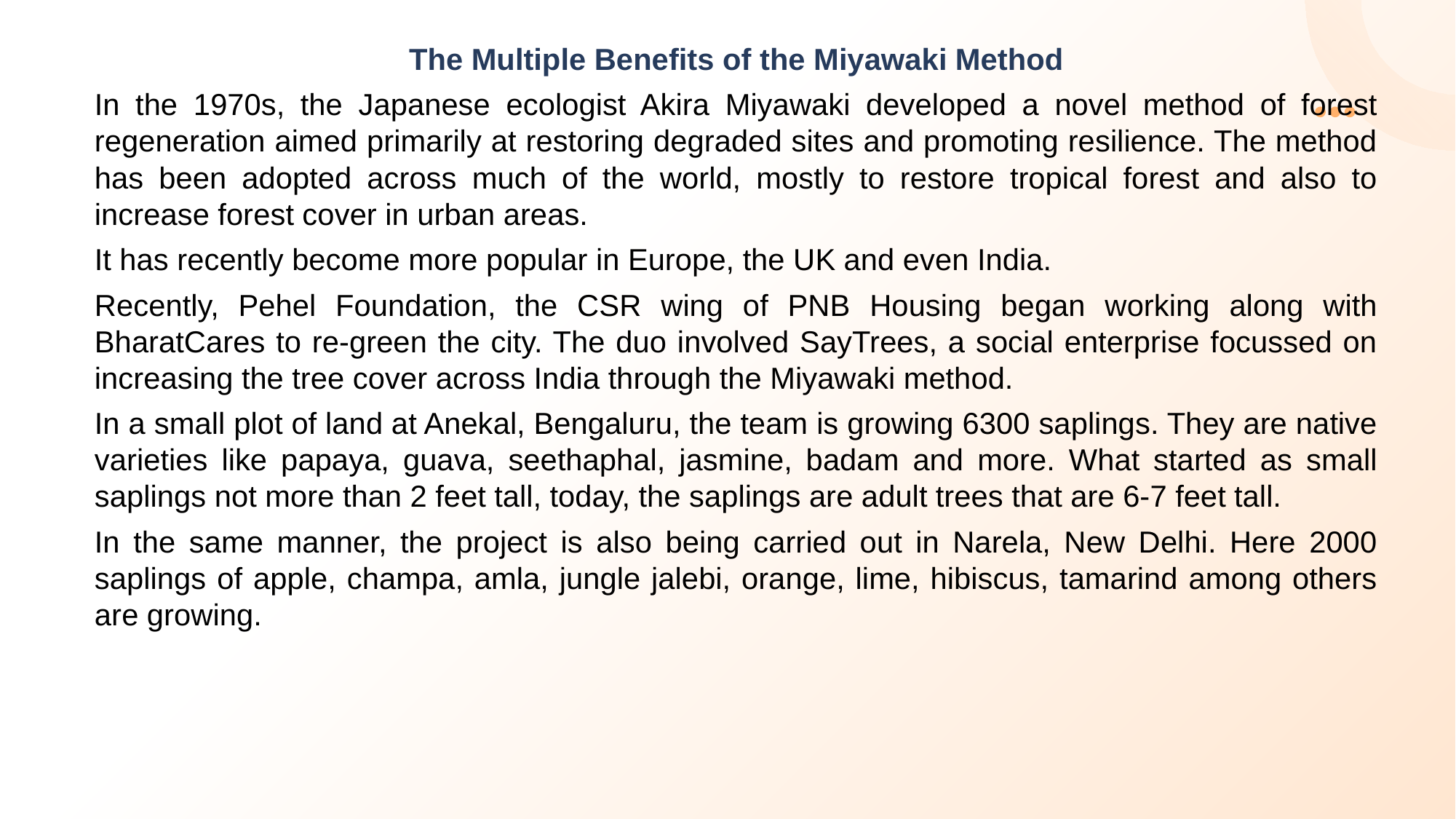

The Multiple Benefits of the Miyawaki Method
In the 1970s, the Japanese ecologist Akira Miyawaki developed a novel method of forest regeneration aimed primarily at restoring degraded sites and promoting resilience. The method has been adopted across much of the world, mostly to restore tropical forest and also to increase forest cover in urban areas.
It has recently become more popular in Europe, the UK and even India.
Recently, Pehel Foundation, the CSR wing of PNB Housing began working along with BharatCares to re-green the city. The duo involved SayTrees, a social enterprise focussed on increasing the tree cover across India through the Miyawaki method.
In a small plot of land at Anekal, Bengaluru, the team is growing 6300 saplings. They are native varieties like papaya, guava, seethaphal, jasmine, badam and more. What started as small saplings not more than 2 feet tall, today, the saplings are adult trees that are 6-7 feet tall.
In the same manner, the project is also being carried out in Narela, New Delhi. Here 2000 saplings of apple, champa, amla, jungle jalebi, orange, lime, hibiscus, tamarind among others are growing.